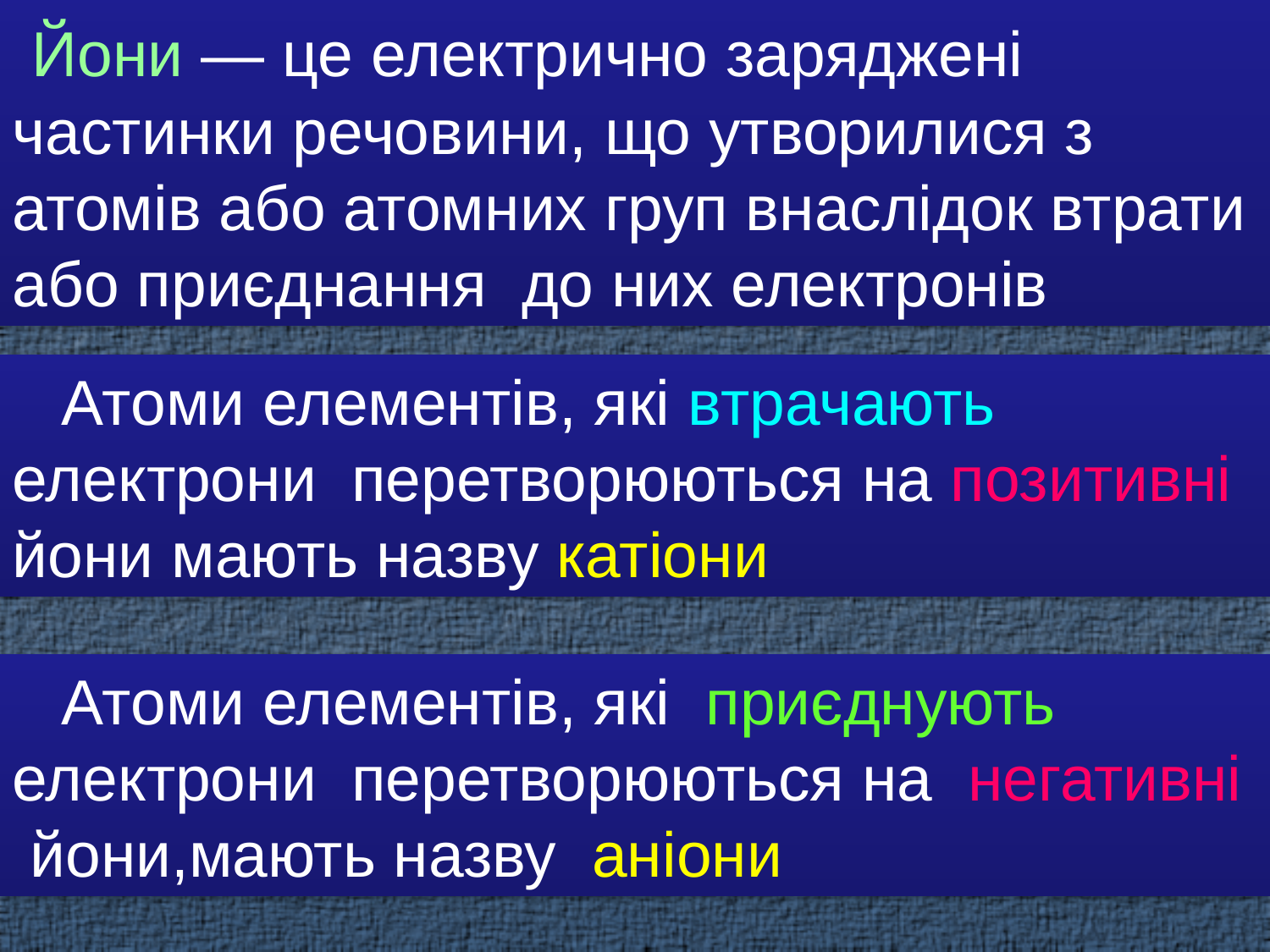

Йони ― це електрично заряджені частинки речовини, що утворилися з атомів або атомних груп внаслідок втрати або приєднання  до них електронів
   Атоми елементів, які втрачають електрони  перетворюються на позитивні  йони мають назву катіони
   Атоми елементів, які  приєднують електрони  перетворюються на  негативні  йони,мають назву  аніони